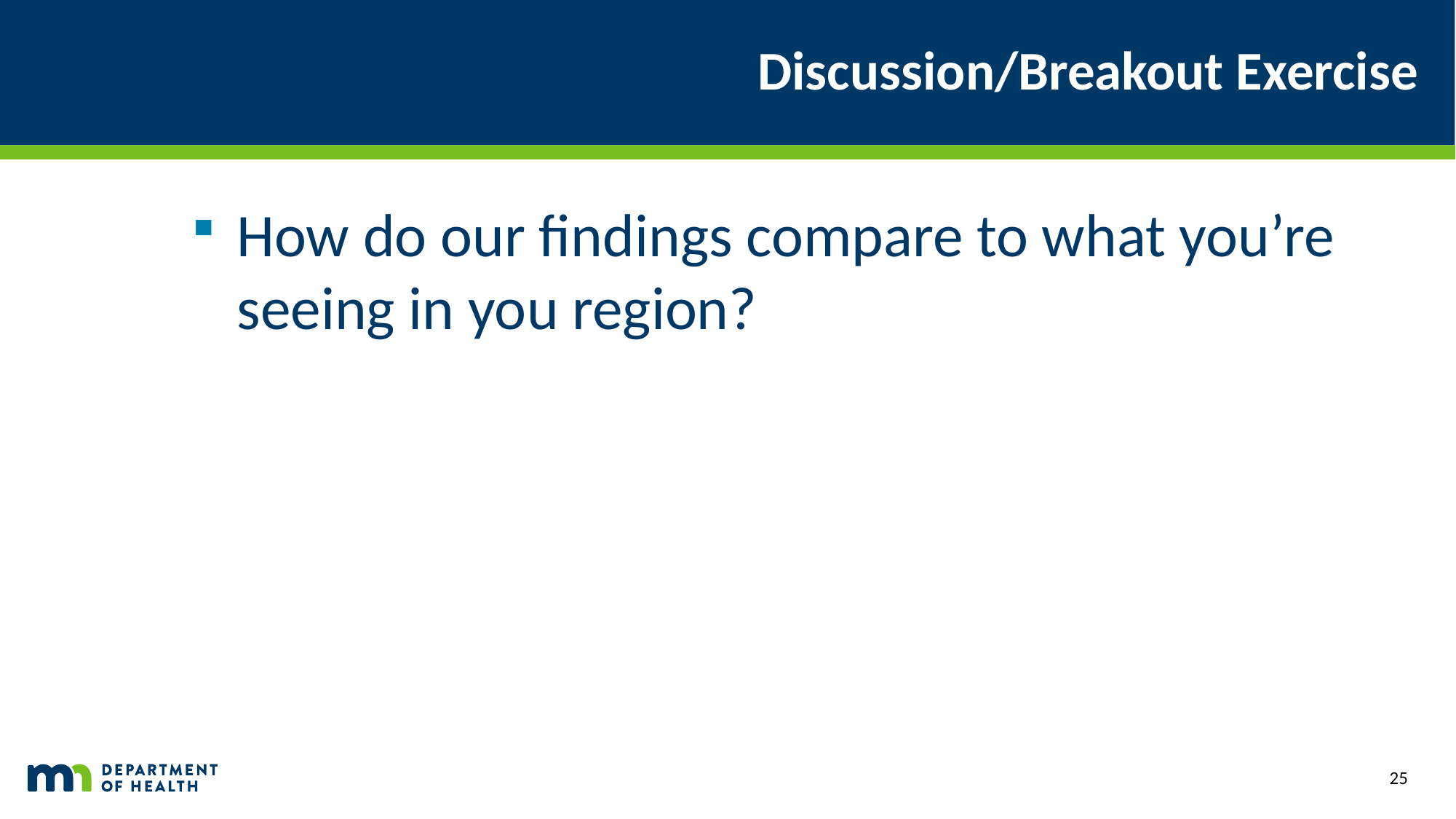

# Discussion/Breakout Exercise
How do our findings compare to what you’re seeing in you region?
25